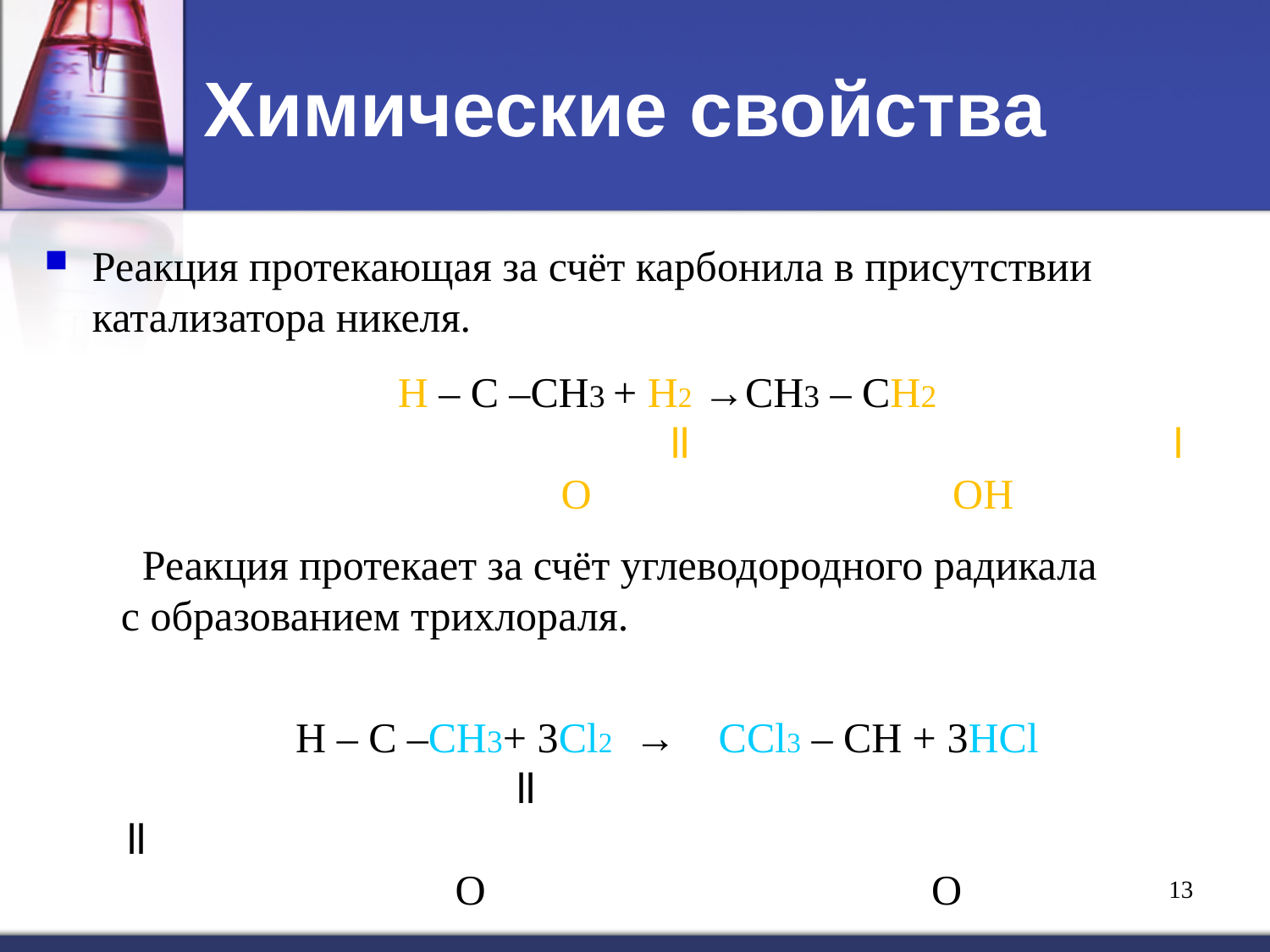

# Химические свойства
Реакция протекающая за счёт карбонила в присутствии катализатора никеля.
          Н – С –СН3 + Н2 →СН3 – СН2
                                                     ll		                        l
        			     O		                  OН
          Реакция протекает за счёт углеводородного радикала
с образованием трихлораля.
          Н – С –СН3+ 3Cl2  →    СCl3 – СН + 3НCl
                                        ll		                                    ll
        		       O		                            O
13